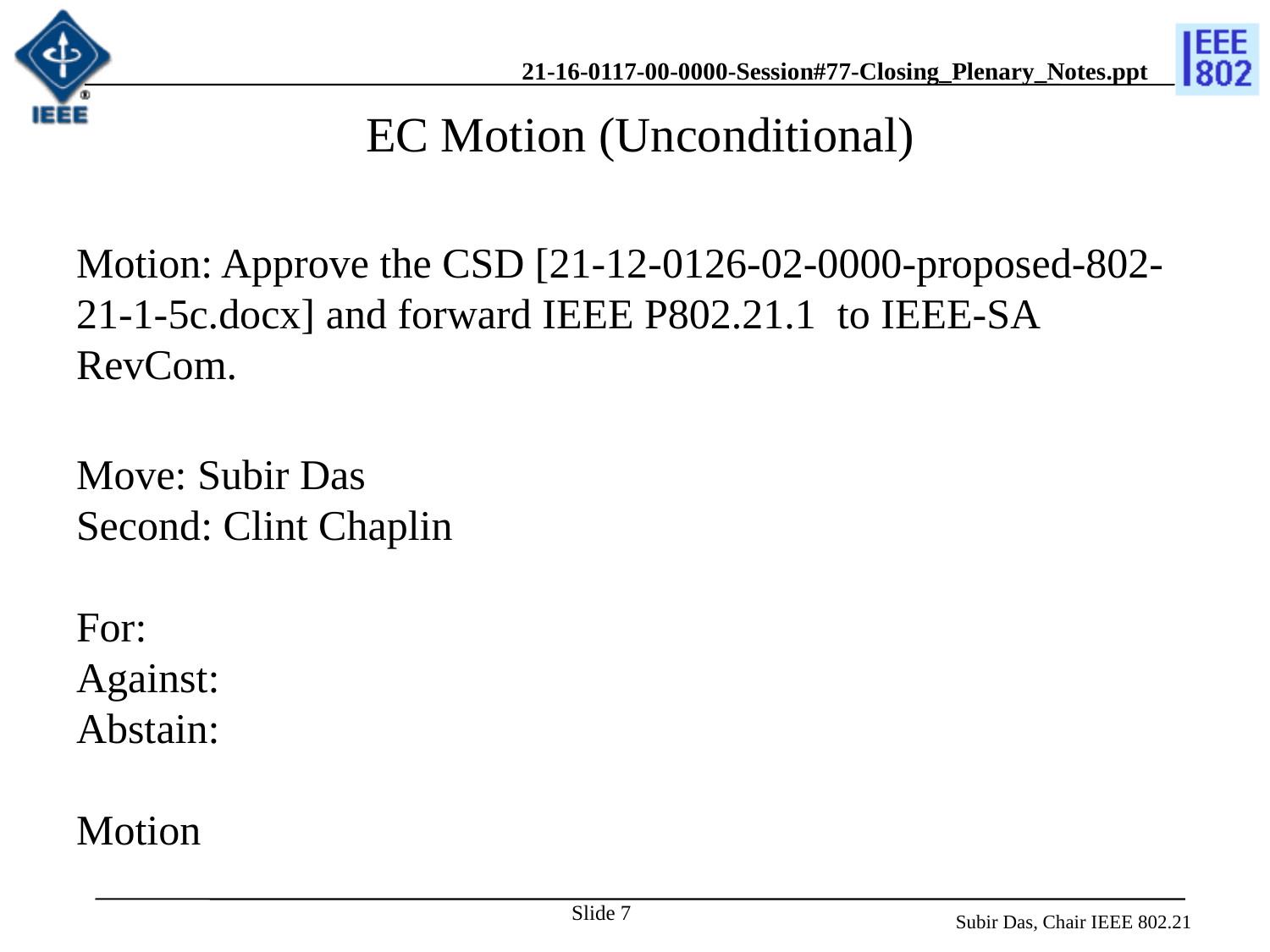

# EC Motion (Unconditional)
Motion: Approve the CSD [21-12-0126-02-0000-proposed-802-21-1-5c.docx] and forward IEEE P802.21.1  to IEEE-SA RevCom.

Move: Subir Das
Second: Clint Chaplin

For:
Against:
Abstain:

Motion
Slide 7
Subir Das, Chair IEEE 802.21